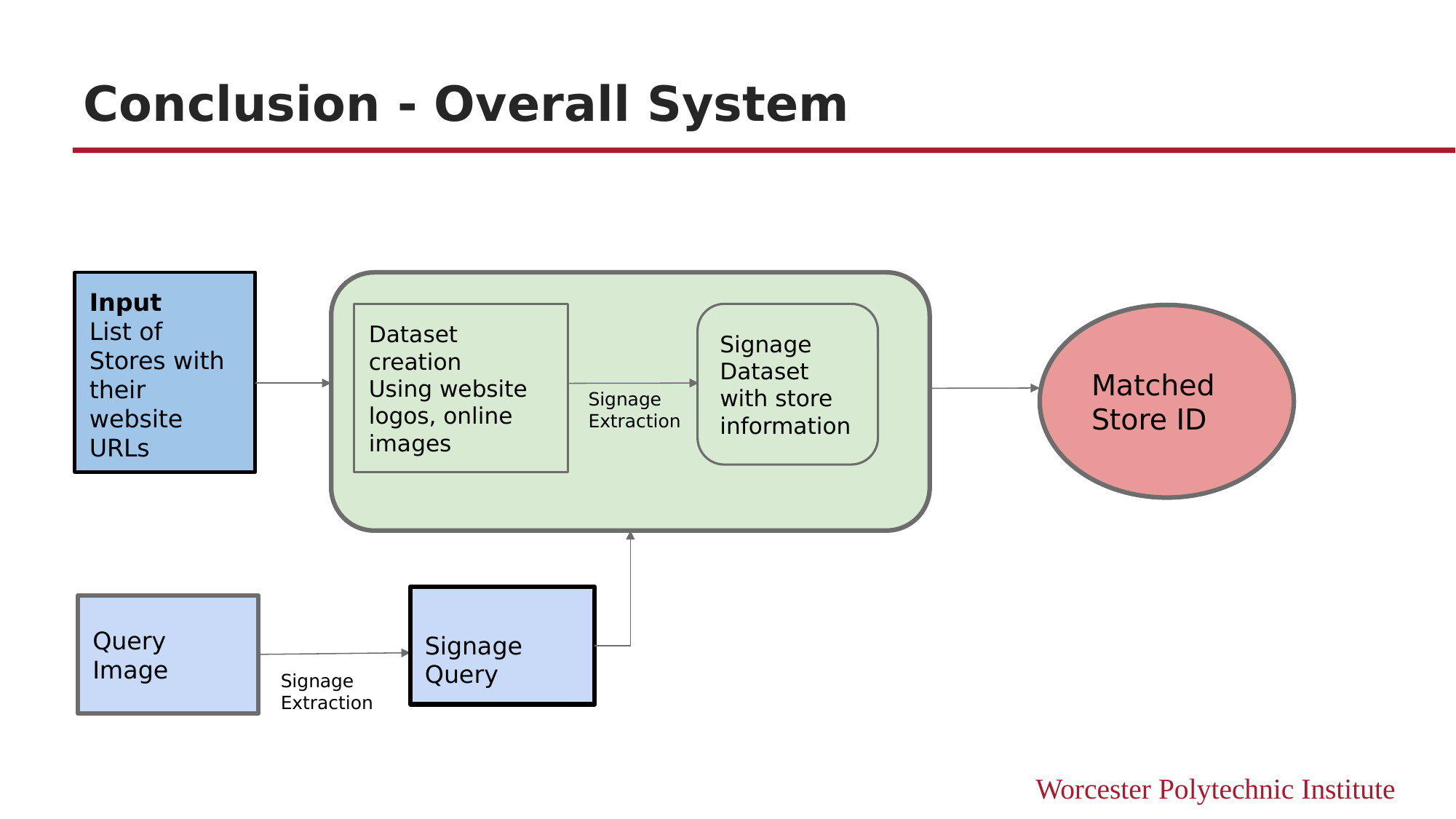

# Conclusion - Overall System
Input
List of Stores with their website URLs

Dataset creation
Using website logos, online images
Signage Dataset with store information
Matched Store ID
Signage Extraction
Extract

Signage Query
Query Image
Signage Extraction